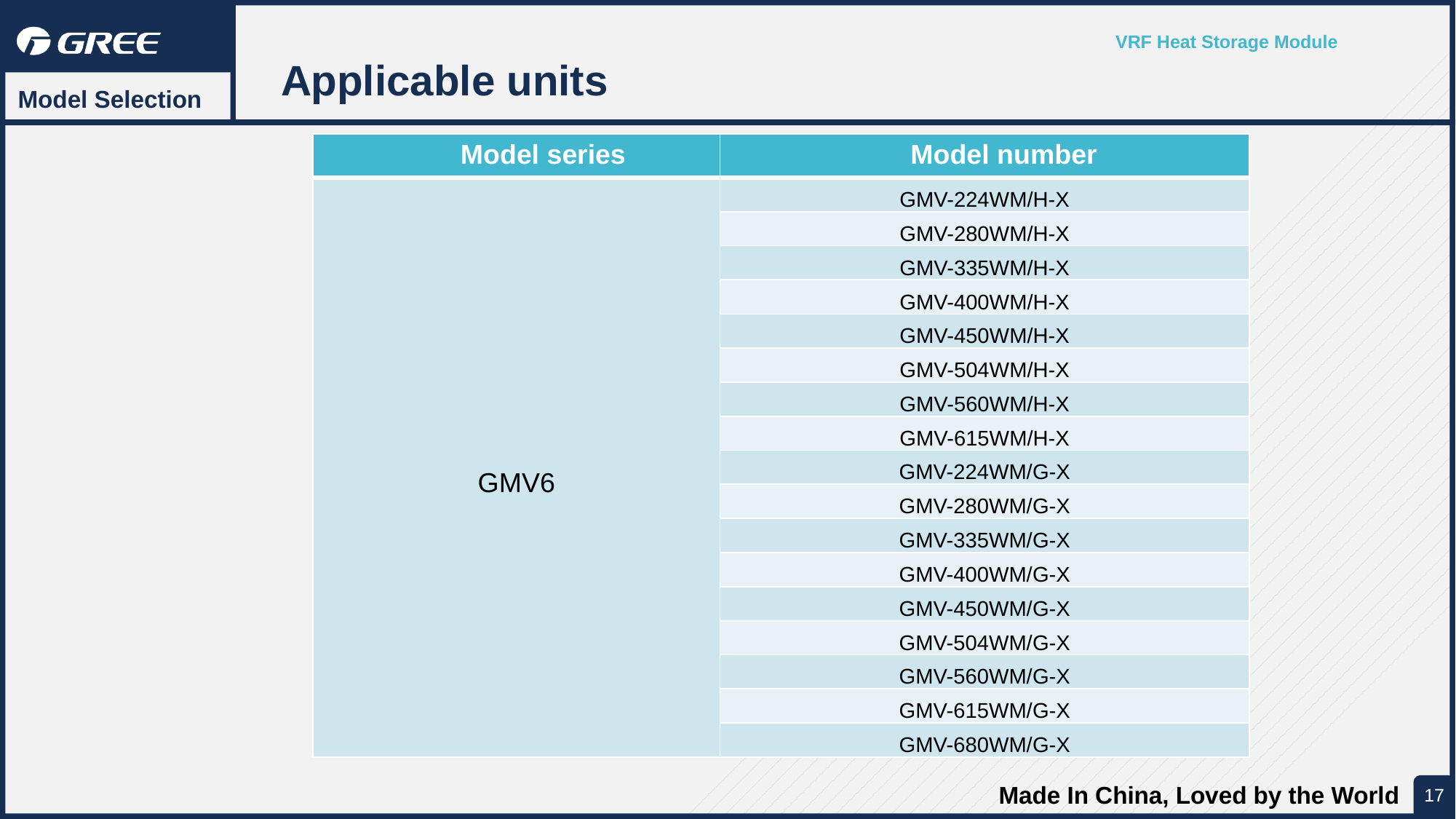

Applicable units
Model Selection
| Model series | Model number |
| --- | --- |
| GMV6 | GMV-224WM/H-X |
|  | GMV-280WM/H-X |
|  | GMV-335WM/H-X |
|  | GMV-400WM/H-X |
|  | GMV-450WM/H-X |
|  | GMV-504WM/H-X |
|  | GMV-560WM/H-X |
|  | GMV-615WM/H-X |
|  | GMV-224WM/G-X |
|  | GMV-280WM/G-X |
|  | GMV-335WM/G-X |
|  | GMV-400WM/G-X |
|  | GMV-450WM/G-X |
|  | GMV-504WM/G-X |
|  | GMV-560WM/G-X |
|  | GMV-615WM/G-X |
|  | GMV-680WM/G-X |